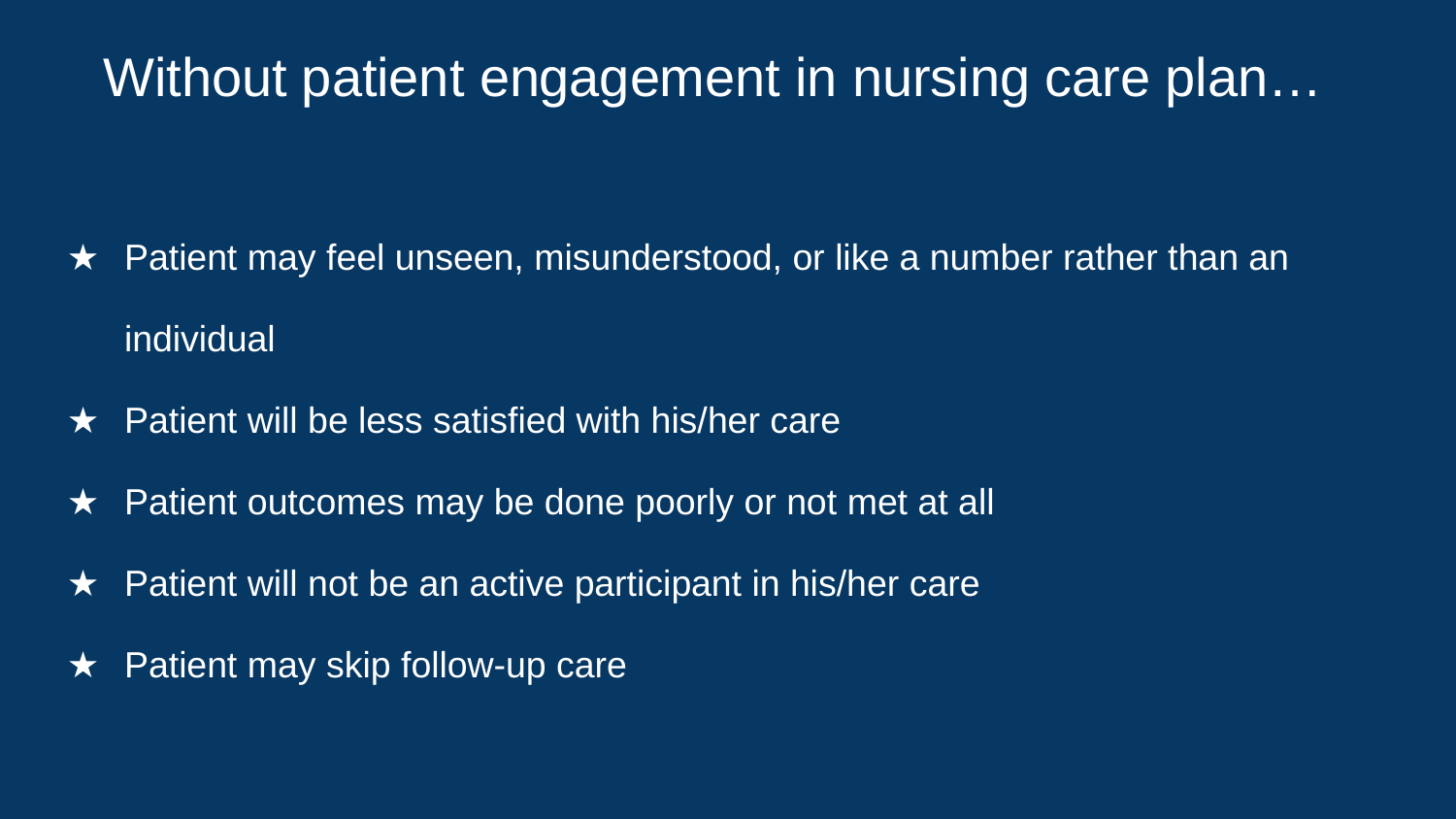

# Without patient engagement in nursing care plan…
Patient may feel unseen, misunderstood, or like a number rather than an individual
Patient will be less satisfied with his/her care
Patient outcomes may be done poorly or not met at all
Patient will not be an active participant in his/her care
Patient may skip follow-up care